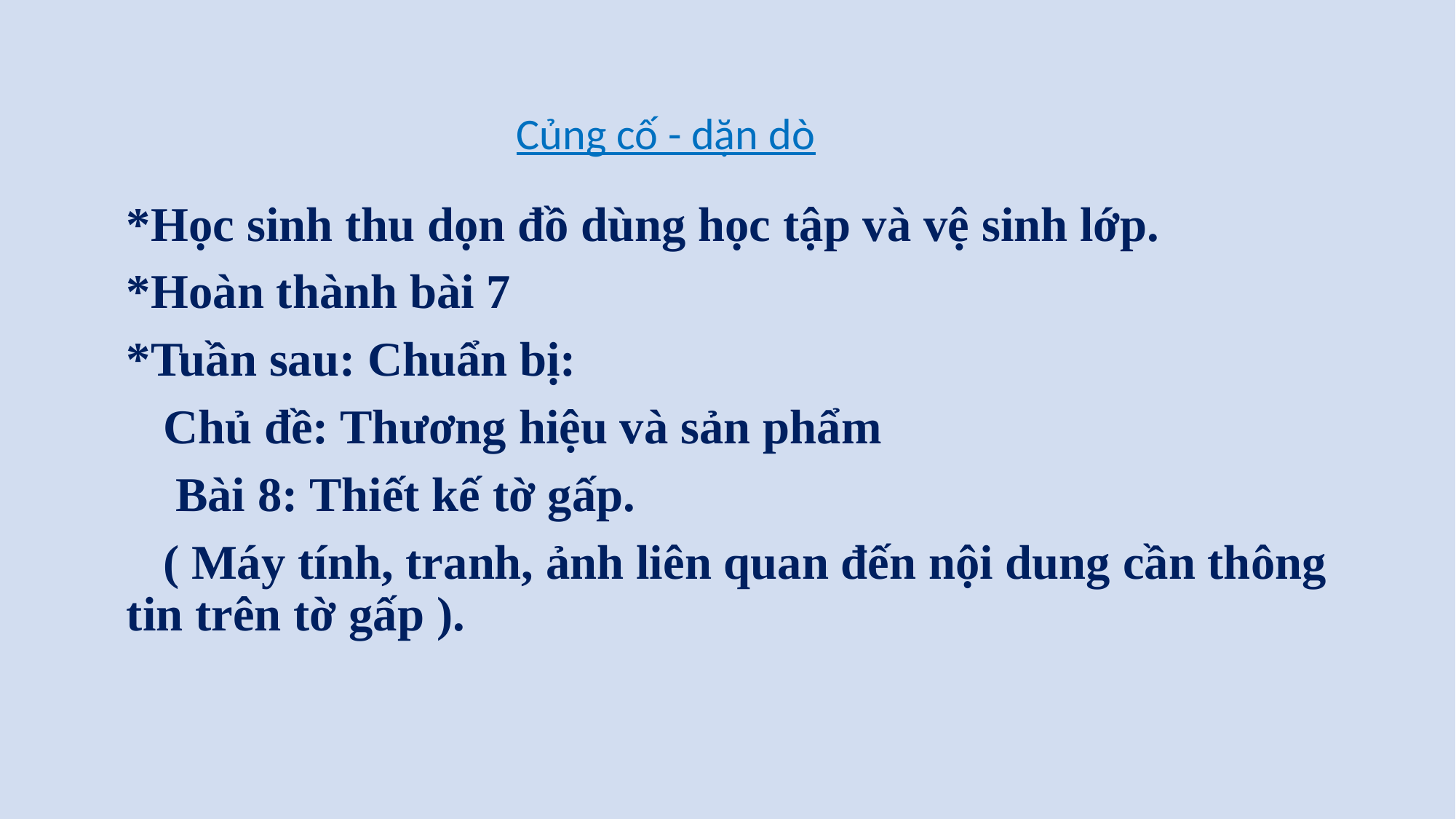

# Củng cố - dặn dò
*Học sinh thu dọn đồ dùng học tập và vệ sinh lớp.
*Hoàn thành bài 7
*Tuần sau: Chuẩn bị:
   Chủ đề: Thương hiệu và sản phẩm
    Bài 8: Thiết kế tờ gấp.
   ( Máy tính, tranh, ảnh liên quan đến nội dung cần thông tin trên tờ gấp ).